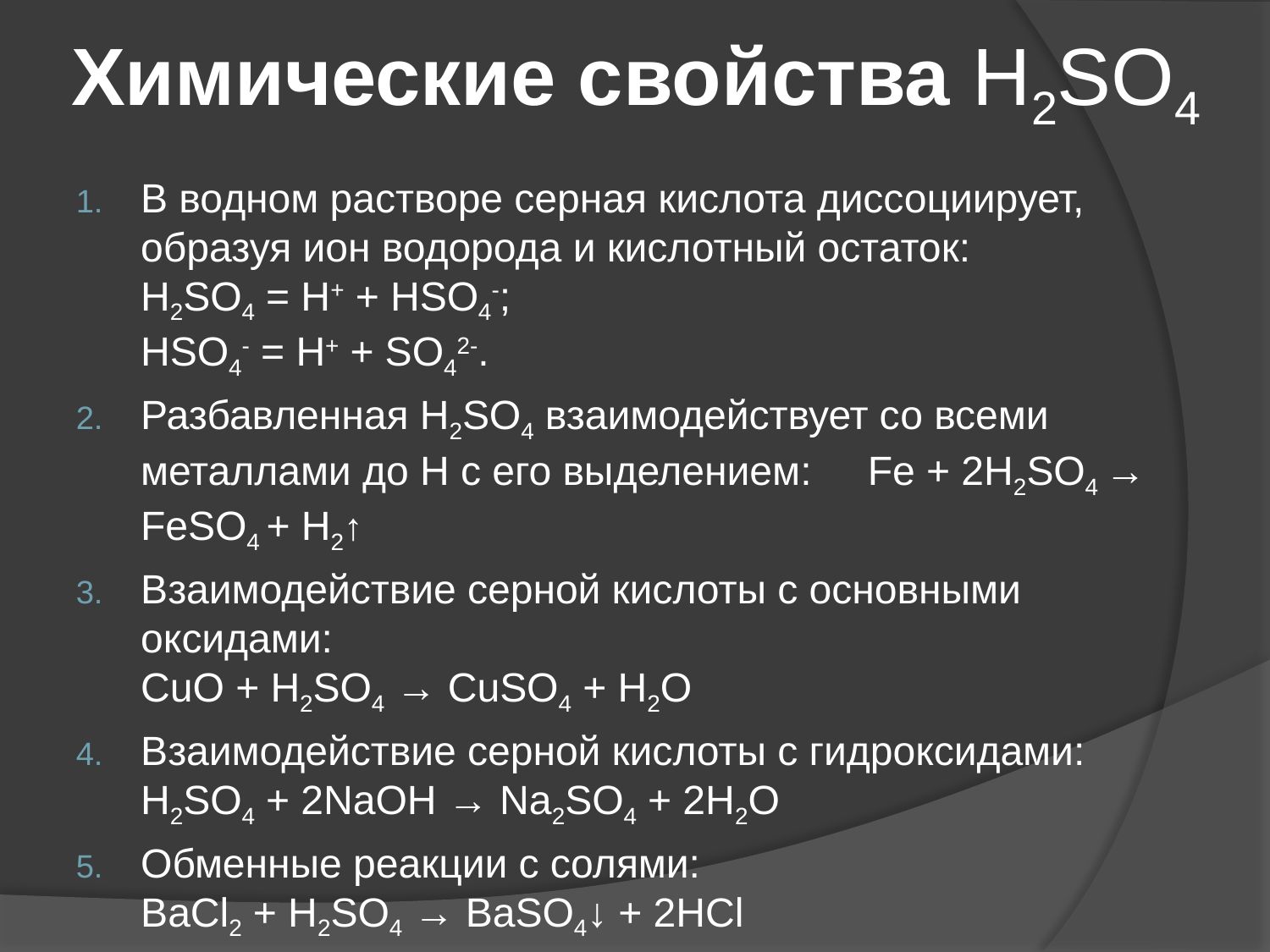

# Химические свойства H2SO4
В водном растворе серная кислота диссоциирует, образуя ион водорода и кислотный остаток:
H2SO4 = H+ + HSO4-;
HSO4- = H+ + SO42-.
Разбавленная H2SO4 взаимодействует со всеми металлами до H с его выделением:     Fe + 2H2SO4 → FeSO4 + H2↑
Взаимодействие серной кислоты с основными оксидами:
CuO + H2SO4 → CuSO4 + H2O
Взаимодействие серной кислоты с гидроксидами:
H2SO4 + 2NaOH → Na2SO4 + 2H2O
Обменные реакции с солями:
BaCl2 + H2SO4 → BaSO4↓ + 2HCl